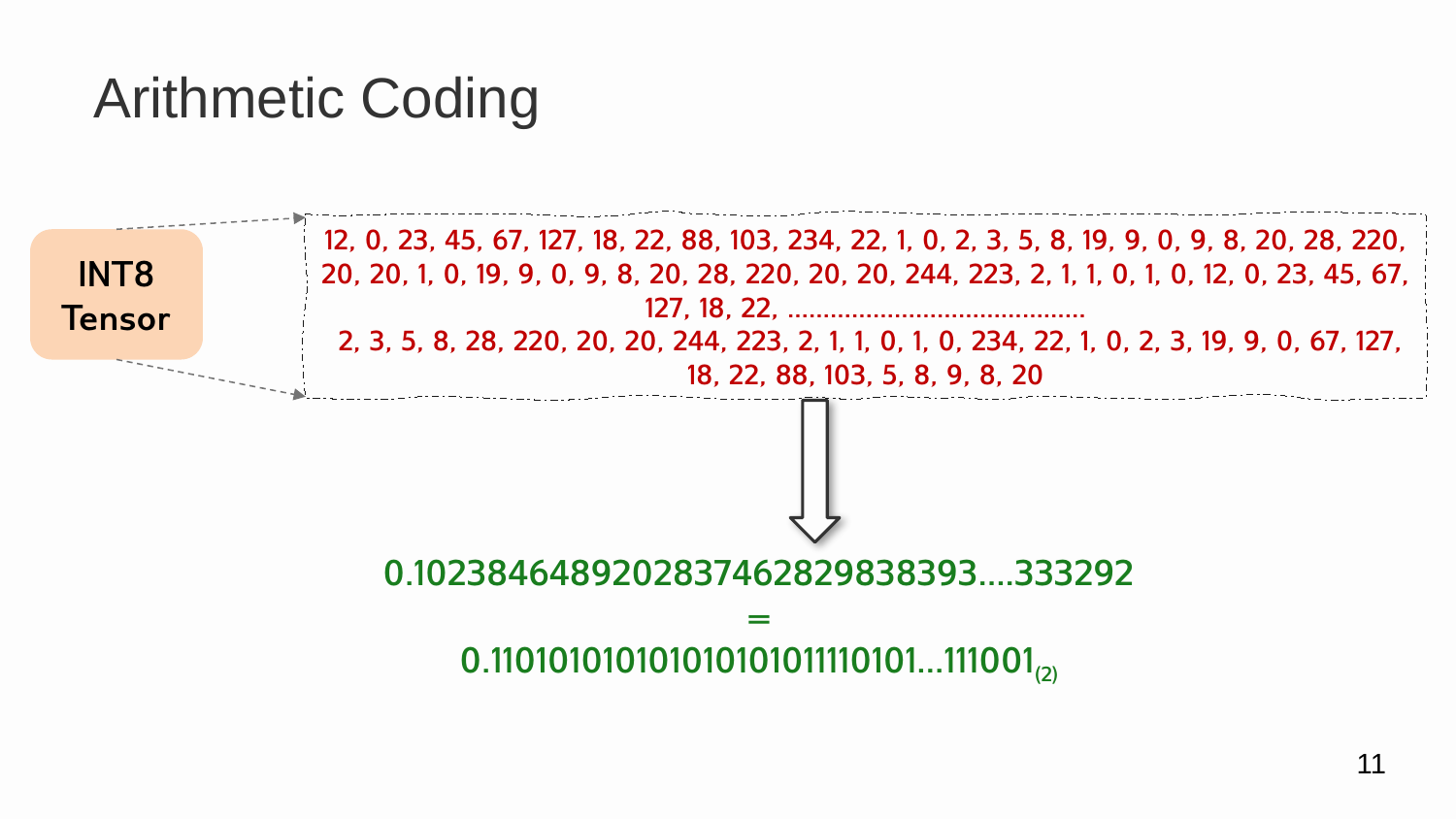

# Arithmetic Coding
12, 0, 23, 45, 67, 127, 18, 22, 88, 103, 234, 22, 1, 0, 2, 3, 5, 8, 19, 9, 0, 9, 8, 20, 28, 220, 20, 20, 1, 0, 19, 9, 0, 9, 8, 20, 28, 220, 20, 20, 244, 223, 2, 1, 1, 0, 1, 0, 12, 0, 23, 45, 67, 127, 18, 22, ……………………………………
 2, 3, 5, 8, 28, 220, 20, 20, 244, 223, 2, 1, 1, 0, 1, 0, 234, 22, 1, 0, 2, 3, 19, 9, 0, 67, 127, 18, 22, 88, 103, 5, 8, 9, 8, 20
INT8
Tensor

0.1023846489202837462829838393….333292
=
0.110101010101010101011110101…111001(2)